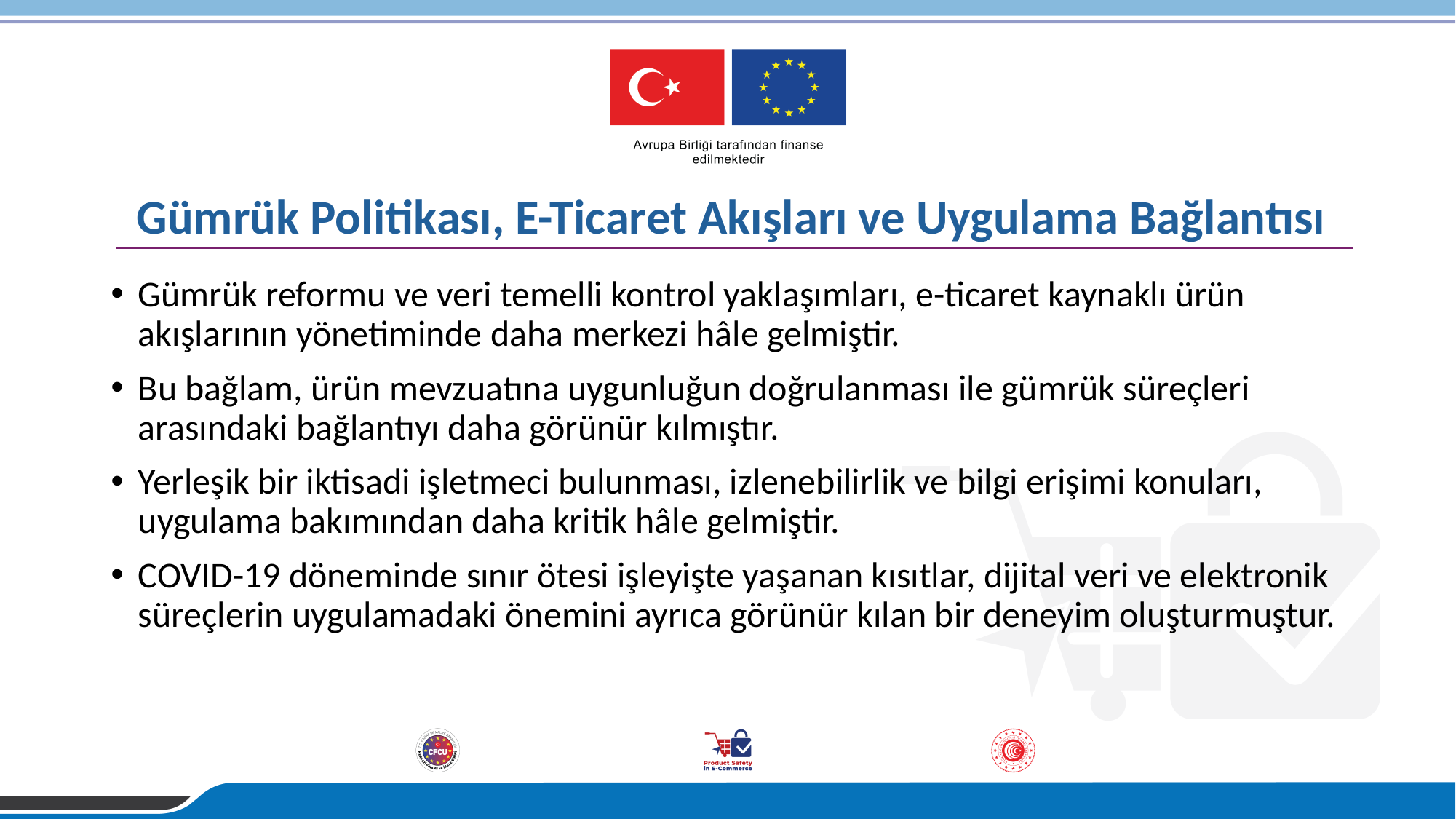

# Gümrük Politikası, E-Ticaret Akışları ve Uygulama Bağlantısı
Gümrük reformu ve veri temelli kontrol yaklaşımları, e-ticaret kaynaklı ürün akışlarının yönetiminde daha merkezi hâle gelmiştir.
Bu bağlam, ürün mevzuatına uygunluğun doğrulanması ile gümrük süreçleri arasındaki bağlantıyı daha görünür kılmıştır.
Yerleşik bir iktisadi işletmeci bulunması, izlenebilirlik ve bilgi erişimi konuları, uygulama bakımından daha kritik hâle gelmiştir.
COVID-19 döneminde sınır ötesi işleyişte yaşanan kısıtlar, dijital veri ve elektronik süreçlerin uygulamadaki önemini ayrıca görünür kılan bir deneyim oluşturmuştur.